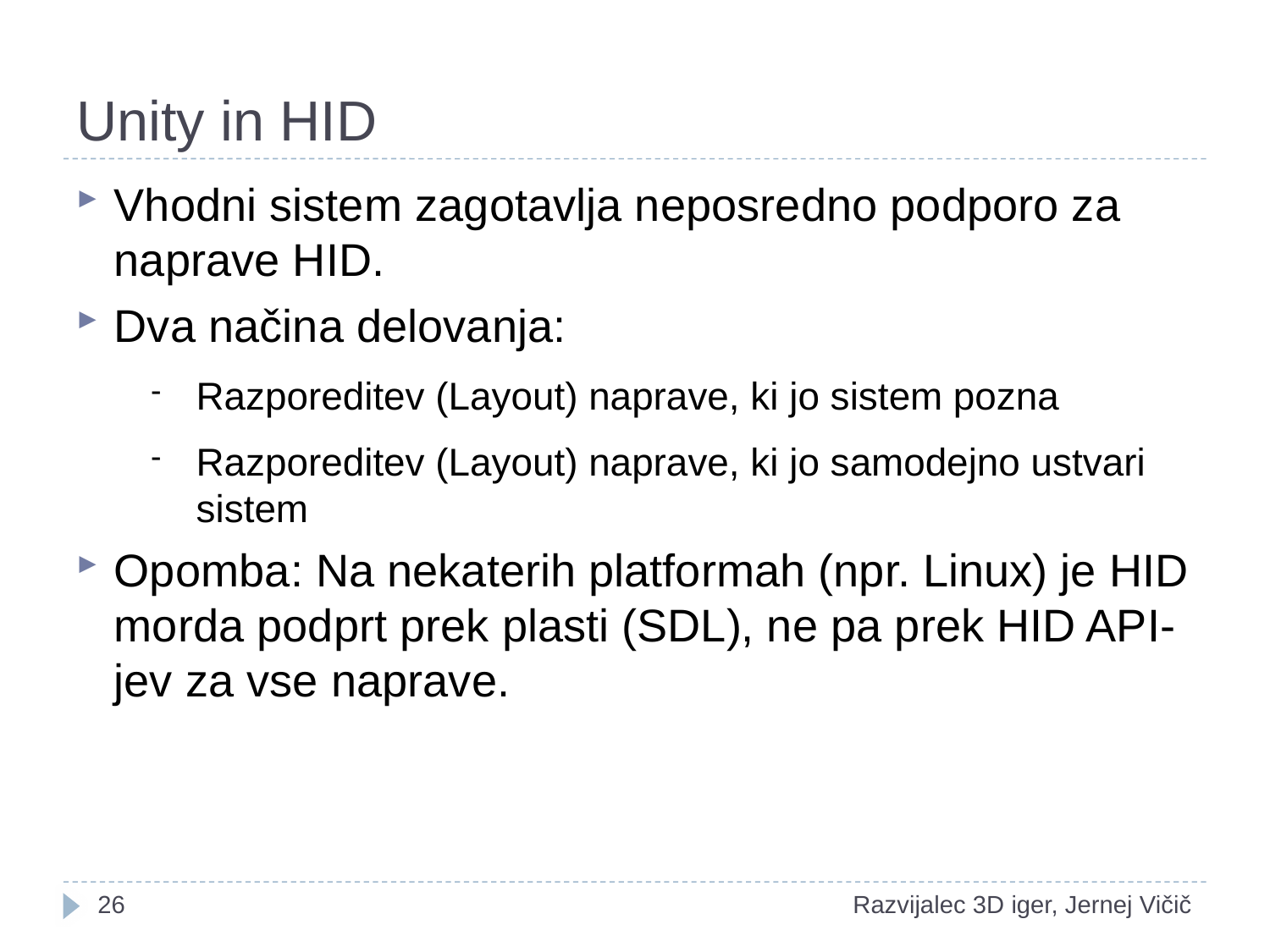

# Unity in HID
Vhodni sistem zagotavlja neposredno podporo za naprave HID.
Dva načina delovanja:
Razporeditev (Layout) naprave, ki jo sistem pozna
Razporeditev (Layout) naprave, ki jo samodejno ustvari sistem
Opomba: Na nekaterih platformah (npr. Linux) je HID morda podprt prek plasti (SDL), ne pa prek HID API-jev za vse naprave.
26
Razvijalec 3D iger, Jernej Vičič